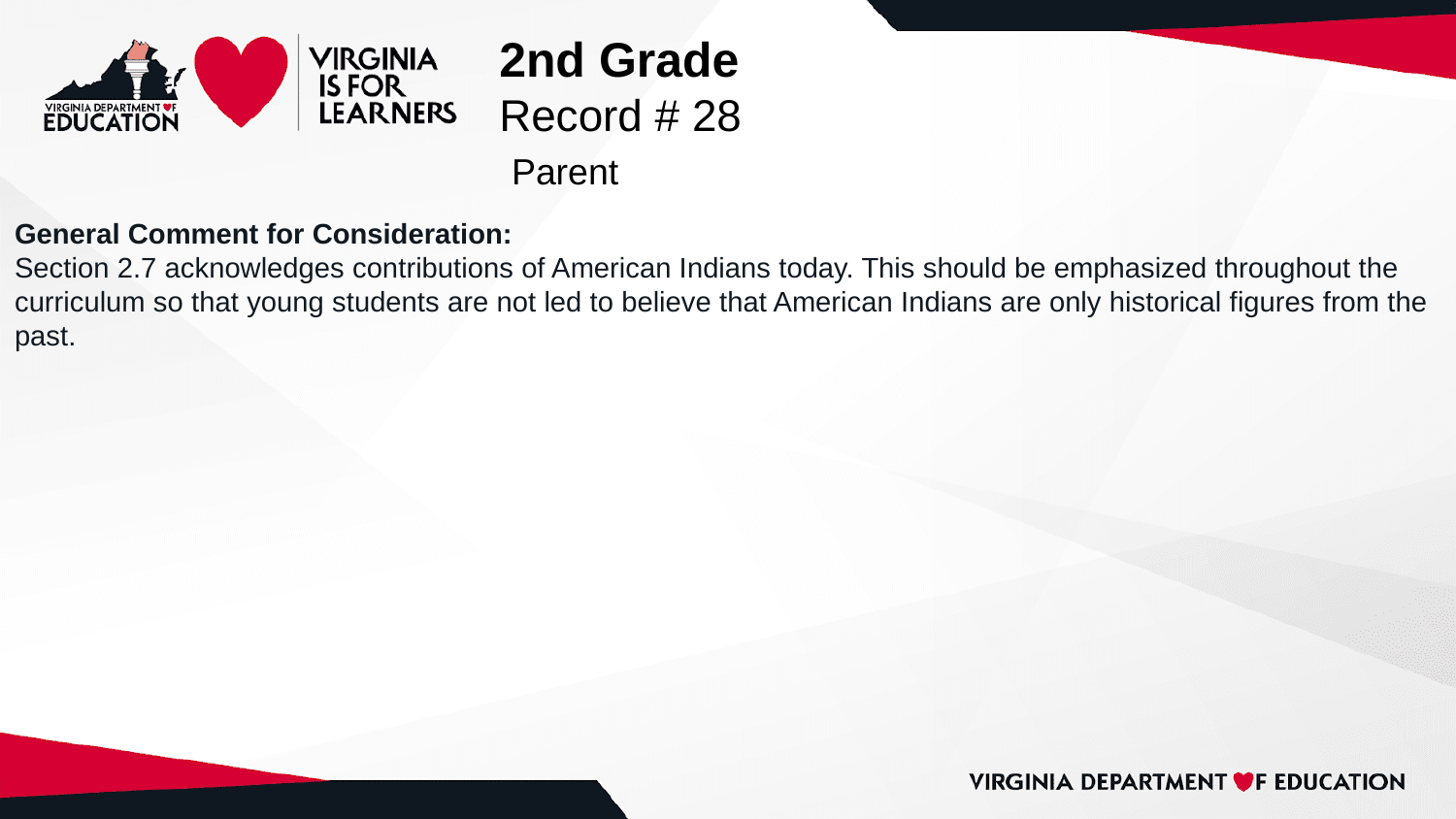

# 2nd Grade
Record # 28
 Parent

General Comment for Consideration:
Section 2.7 acknowledges contributions of American Indians today. This should be emphasized throughout the curriculum so that young students are not led to believe that American Indians are only historical figures from the past.